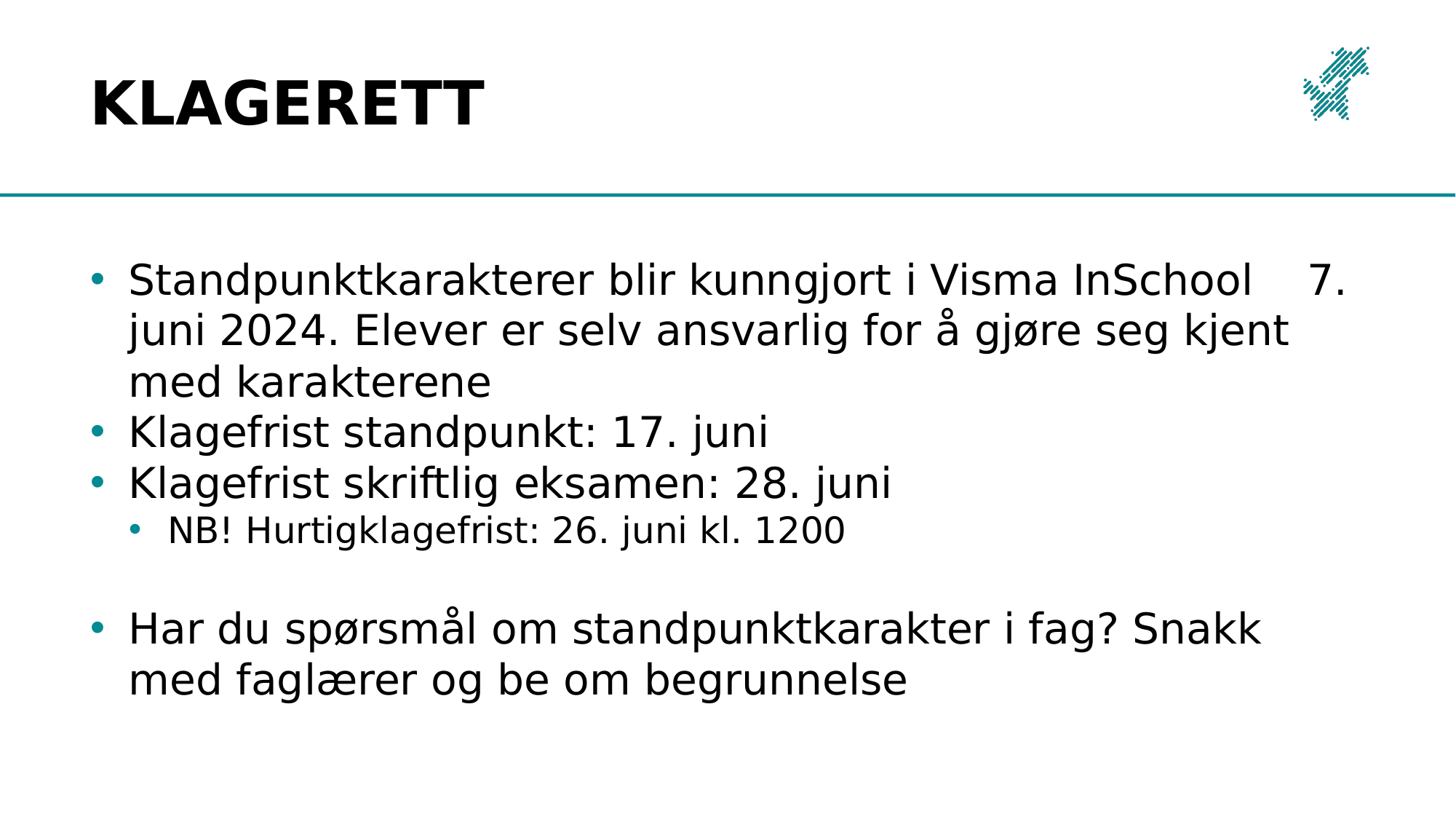

# klagerett
Standpunktkarakterer blir kunngjort i Visma InSchool    7. juni 2024. Elever er selv ansvarlig for å gjøre seg kjent med karakterene
Klagefrist standpunkt: 17. juni
Klagefrist skriftlig eksamen: 28. juni
NB! Hurtigklagefrist: 26. juni kl. 1200

Har du spørsmål om standpunktkarakter i fag? Snakk med faglærer og be om begrunnelse